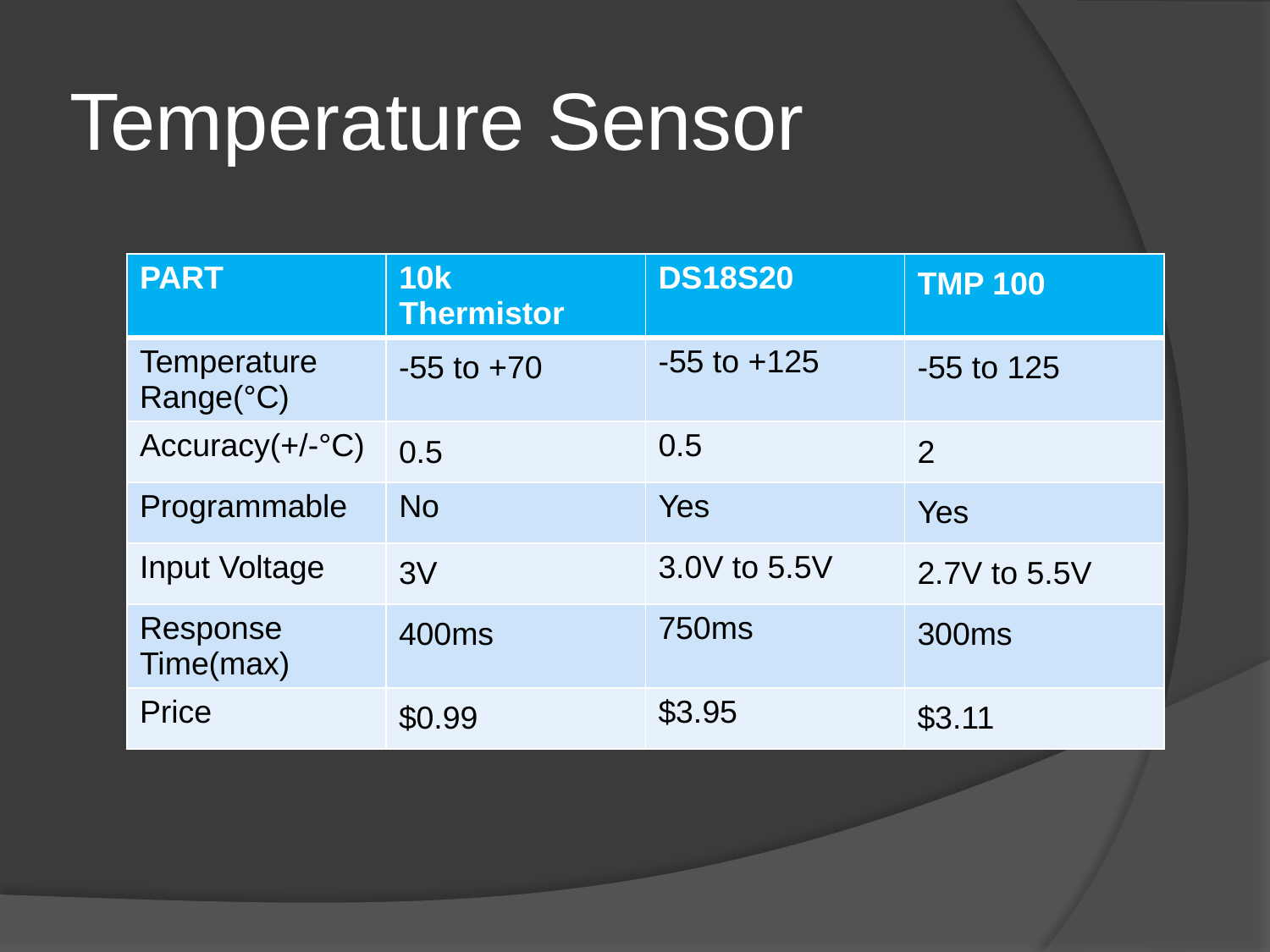

# Temperature Sensor
| PART | 10k Thermistor | DS18S20 | TMP 100 |
| --- | --- | --- | --- |
| Temperature Range(°C) | -55 to +70 | -55 to +125 | -55 to 125 |
| Accuracy(+/-°C) | 0.5 | 0.5 | 2 |
| Programmable | No | Yes | Yes |
| Input Voltage | 3V | 3.0V to 5.5V | 2.7V to 5.5V |
| Response Time(max) | 400ms | 750ms | 300ms |
| Price | $0.99 | $3.95 | $3.11 |